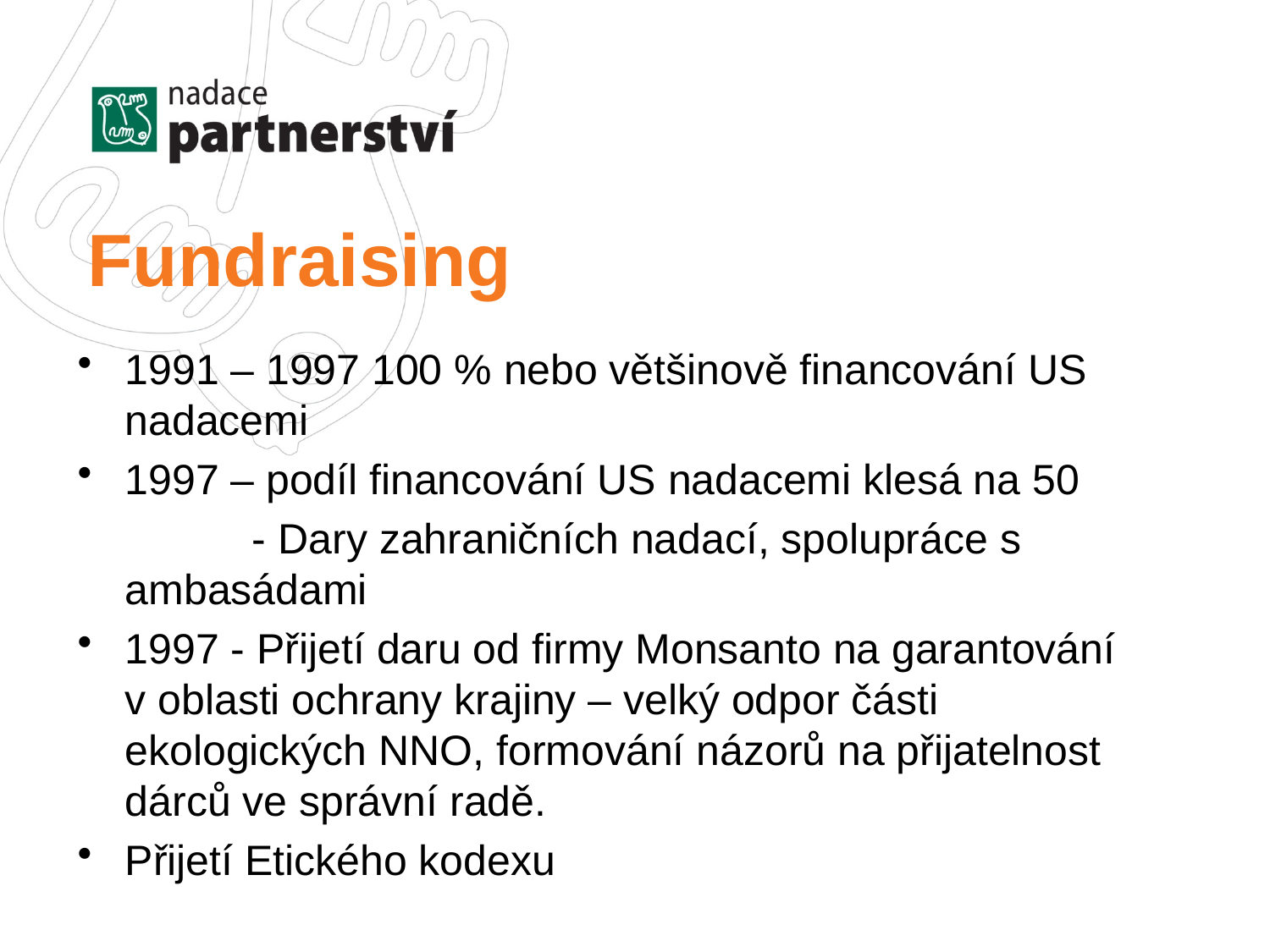

# Fundraising
1991 – 1997 100 % nebo většinově financování US nadacemi
1997 – podíl financování US nadacemi klesá na 50
	 	- Dary zahraničních nadací, spolupráce s 	ambasádami
1997 - Přijetí daru od firmy Monsanto na garantování v oblasti ochrany krajiny – velký odpor části ekologických NNO, formování názorů na přijatelnost dárců ve správní radě.
Přijetí Etického kodexu